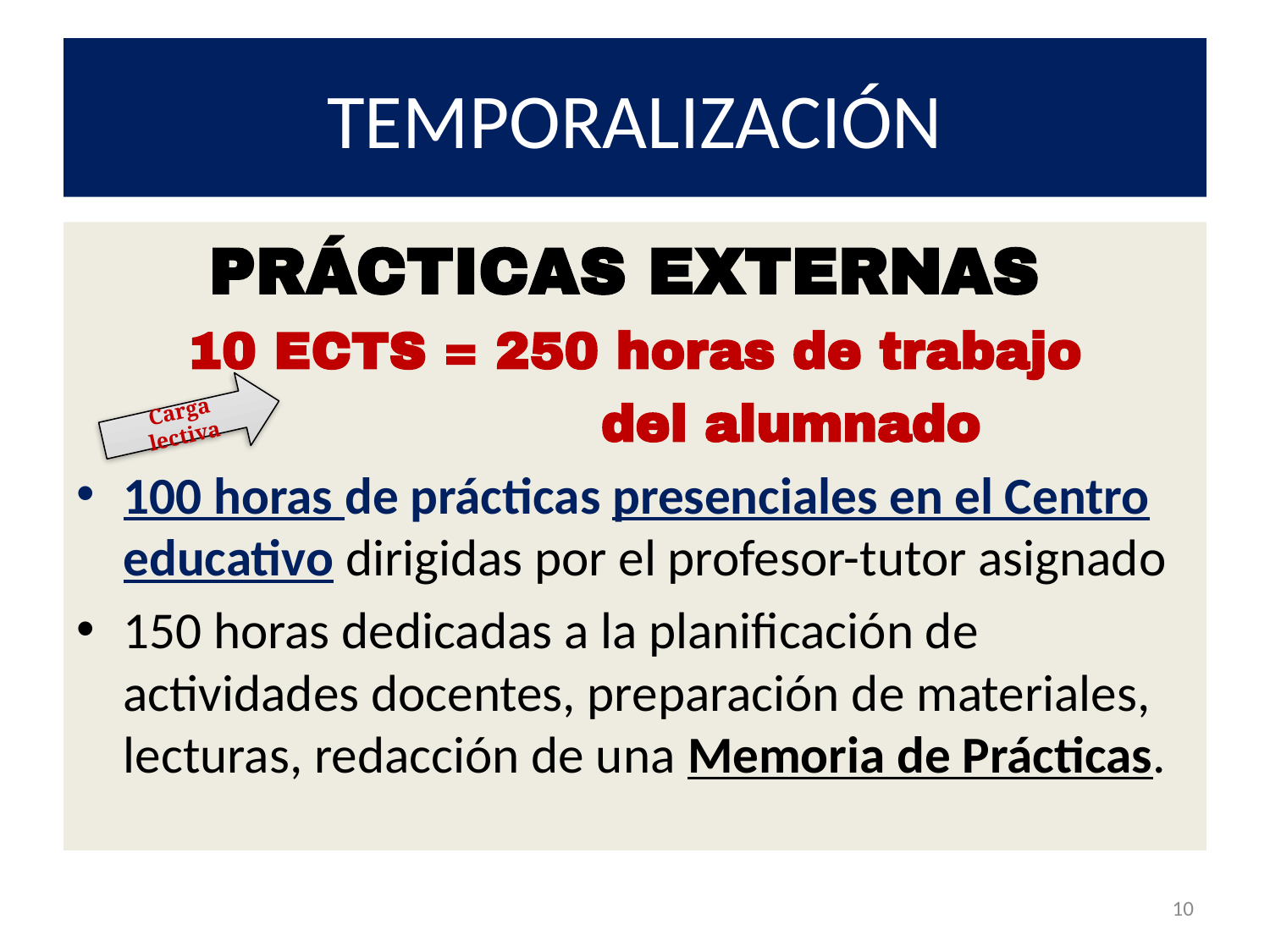

# TEMPORALIZACIÓN
PRÁCTICAS EXTERNAS
10 ECTS = 250 horas de trabajo
                  del alumnado
100 horas de prácticas presenciales en el Centro educativo dirigidas por el profesor-tutor asignado
150 horas dedicadas a la planificación de actividades docentes, preparación de materiales, lecturas, redacción de una Memoria de Prácticas.
Carga lectiva
10